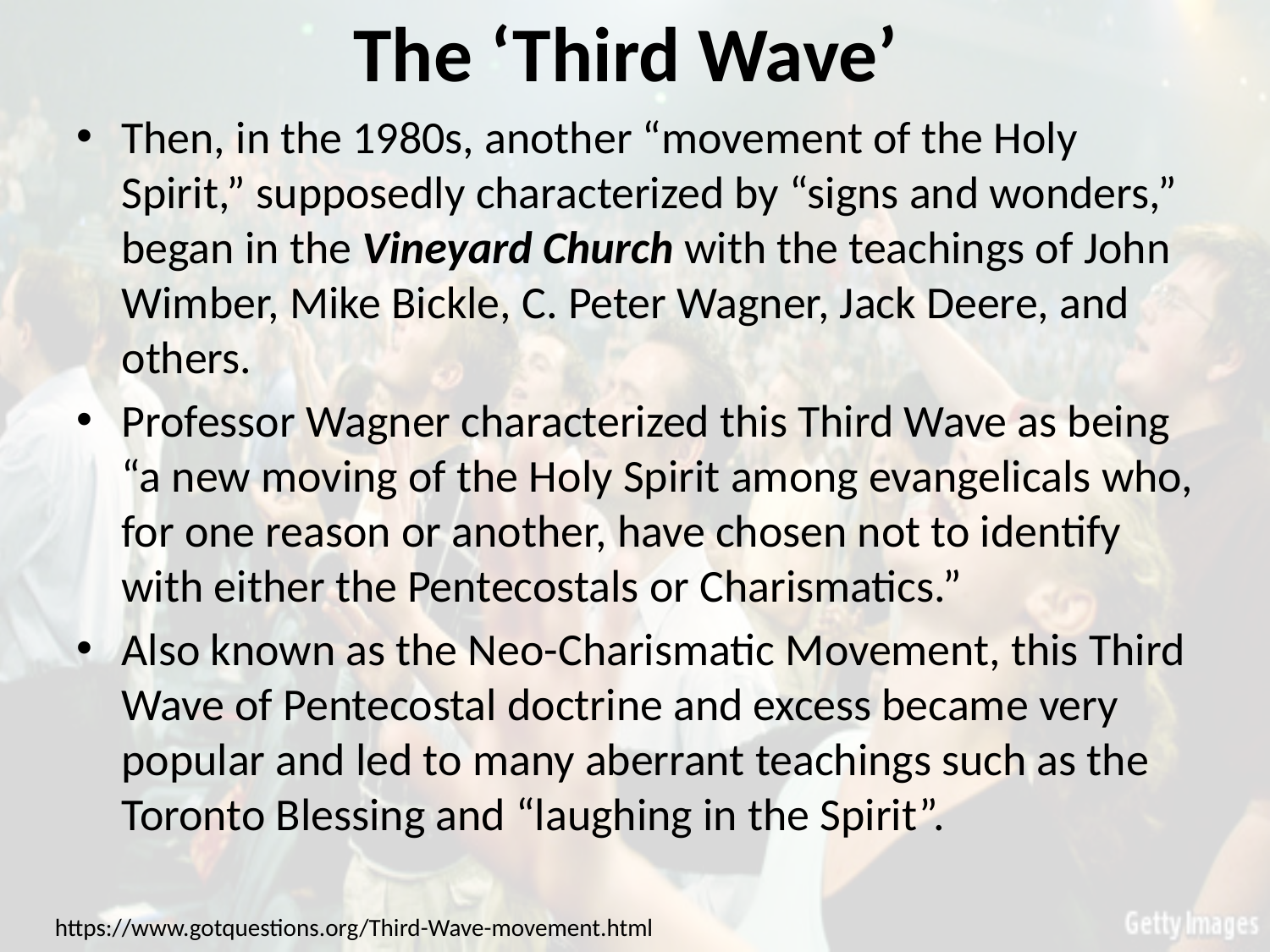

# The ‘Third Wave’
Then, in the 1980s, another “movement of the Holy Spirit,” supposedly characterized by “signs and wonders,” began in the Vineyard Church with the teachings of John Wimber, Mike Bickle, C. Peter Wagner, Jack Deere, and others.
Professor Wagner characterized this Third Wave as being “a new moving of the Holy Spirit among evangelicals who, for one reason or another, have chosen not to identify with either the Pentecostals or Charismatics.”
Also known as the Neo-Charismatic Movement, this Third Wave of Pentecostal doctrine and excess became very popular and led to many aberrant teachings such as the Toronto Blessing and “laughing in the Spirit”.
https://www.gotquestions.org/Third-Wave-movement.html